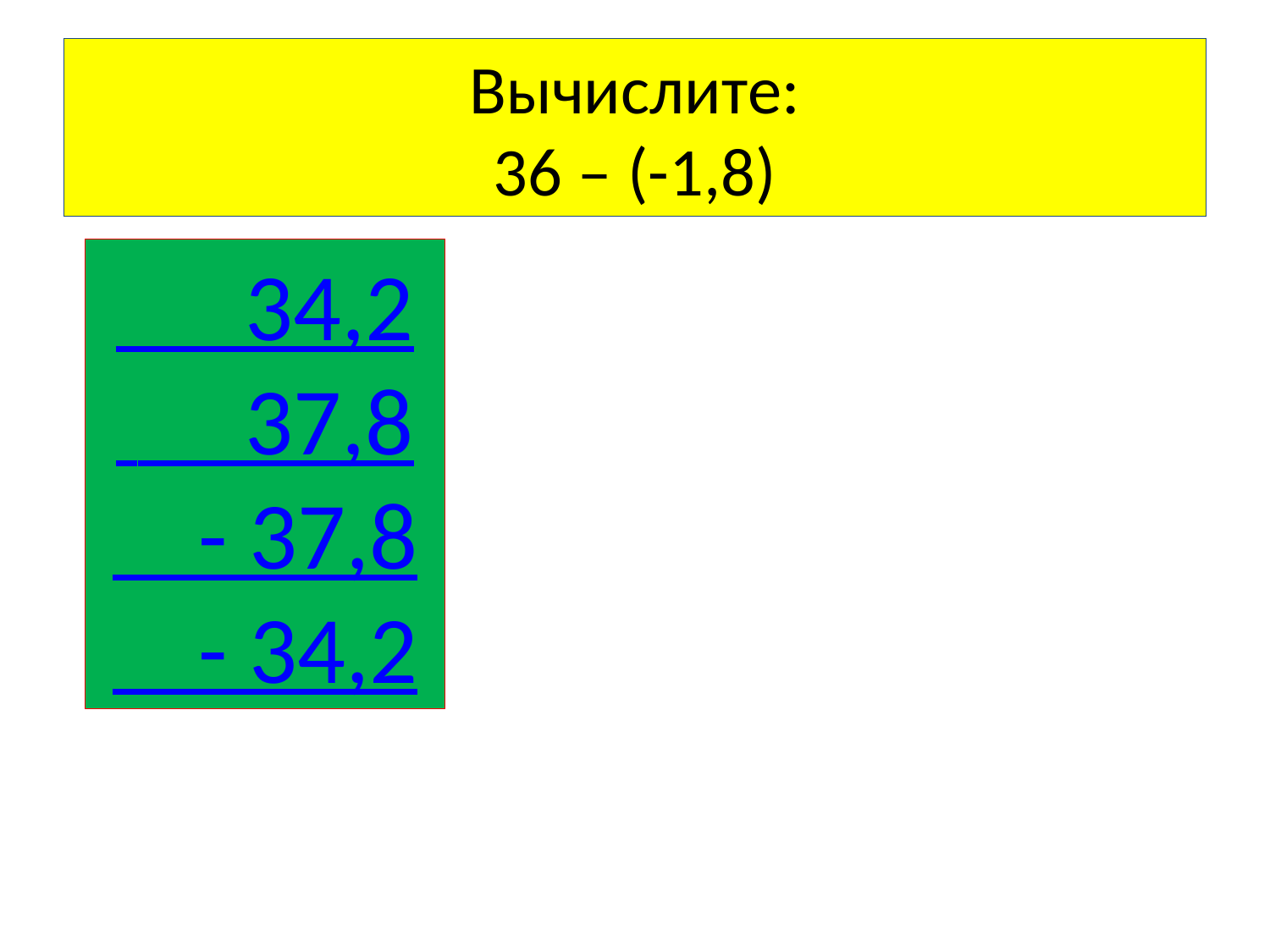

# Вычислите: 36 – (-1,8)

      34,2
      37,8
    - 37,8
    - 34,2